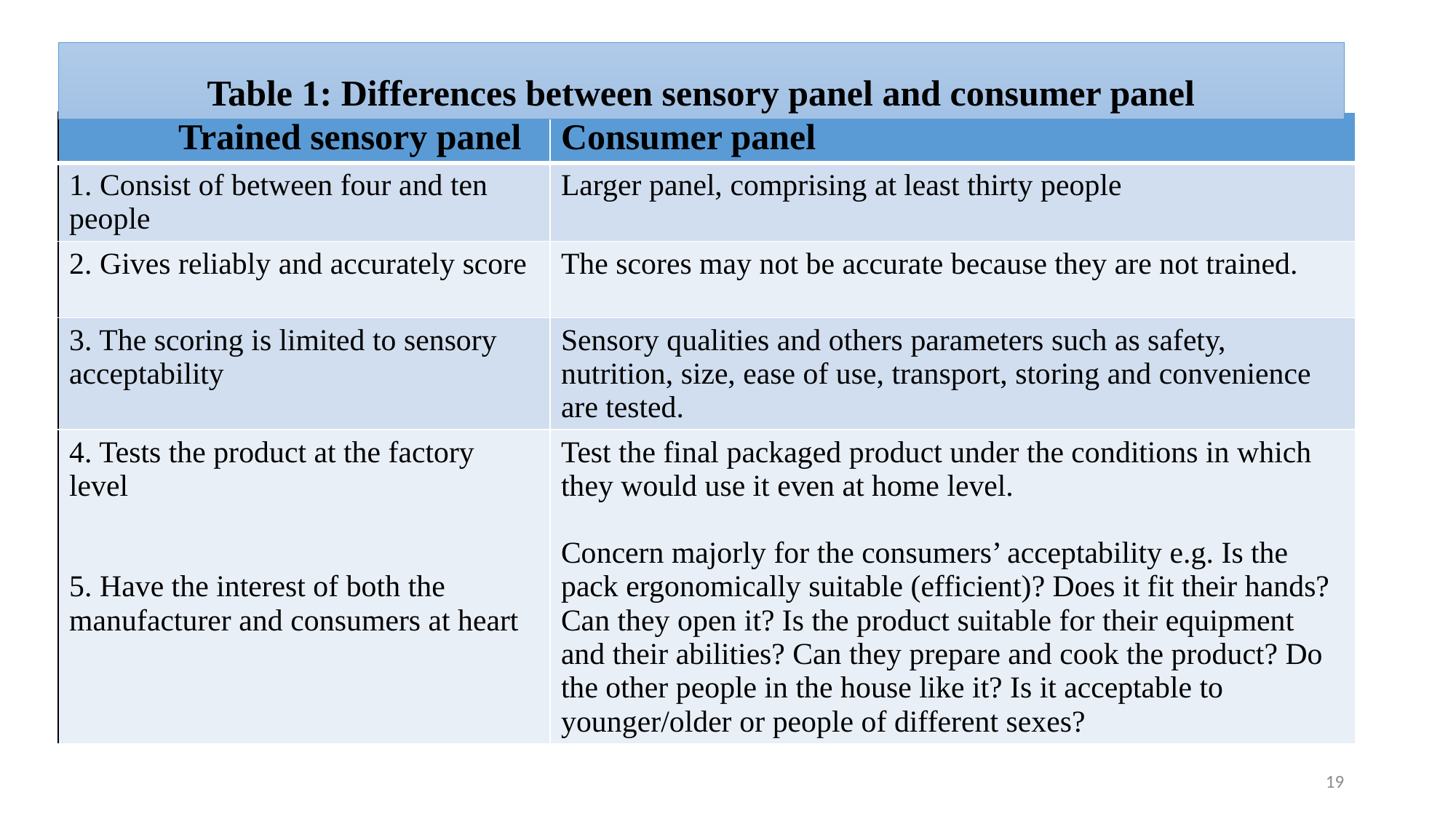

Table 1: Differences between sensory panel and consumer panel
| Trained sensory panel | Consumer panel |
| --- | --- |
| 1. Consist of between four and ten people | Larger panel, comprising at least thirty people |
| 2. Gives reliably and accurately score | The scores may not be accurate because they are not trained. |
| 3. The scoring is limited to sensory acceptability | Sensory qualities and others parameters such as safety, nutrition, size, ease of use, transport, storing and convenience are tested. |
| 4. Tests the product at the factory level 5. Have the interest of both the manufacturer and consumers at heart | Test the final packaged product under the conditions in which they would use it even at home level. Concern majorly for the consumers’ acceptability e.g. Is the pack ergonomically suitable (efficient)? Does it fit their hands? Can they open it? Is the product suitable for their equipment and their abilities? Can they prepare and cook the product? Do the other people in the house like it? Is it acceptable to younger/older or people of different sexes? |
19